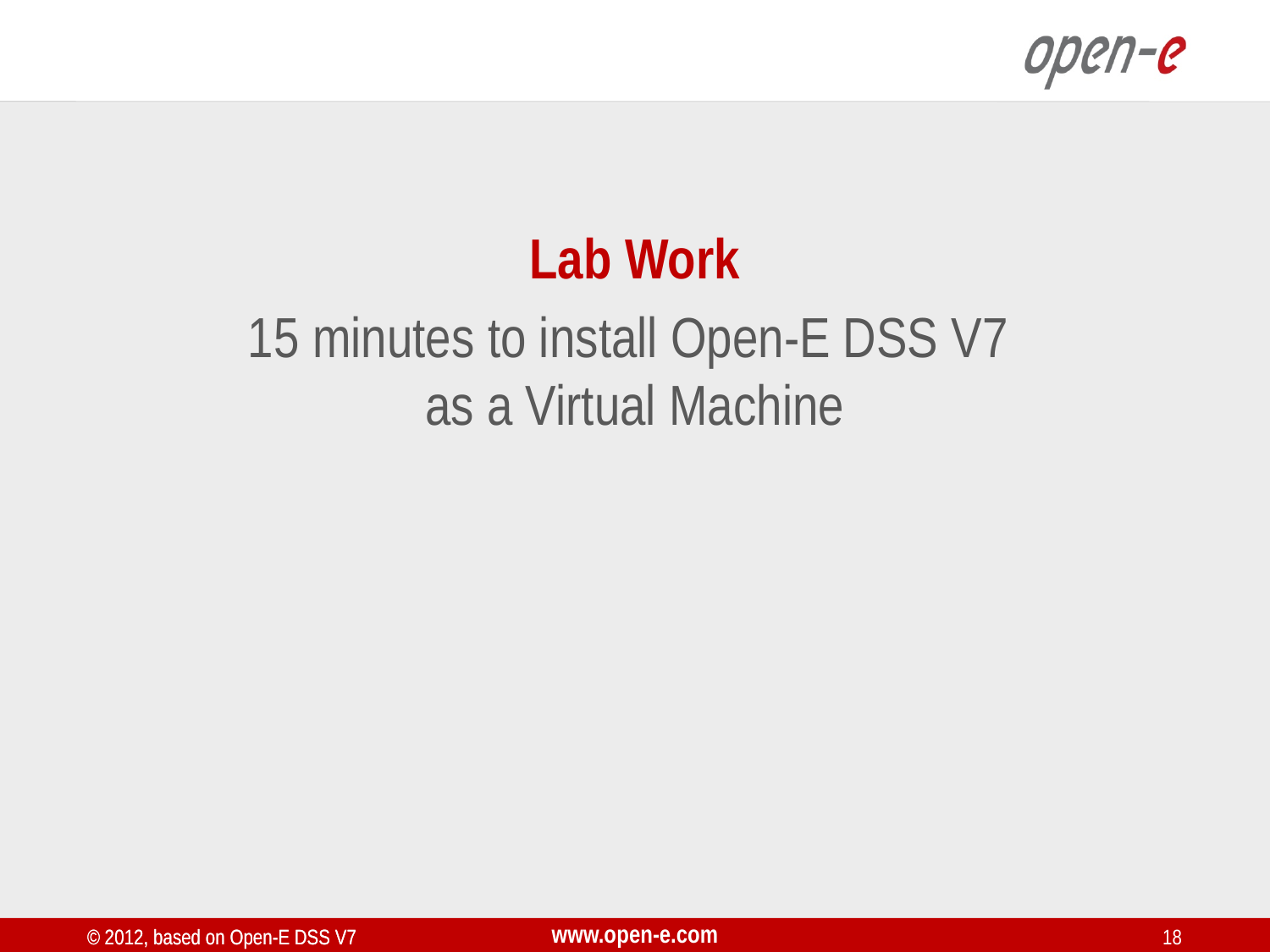

Lab Work
15 minutes to install Open-E DSS V7
as a Virtual Machine